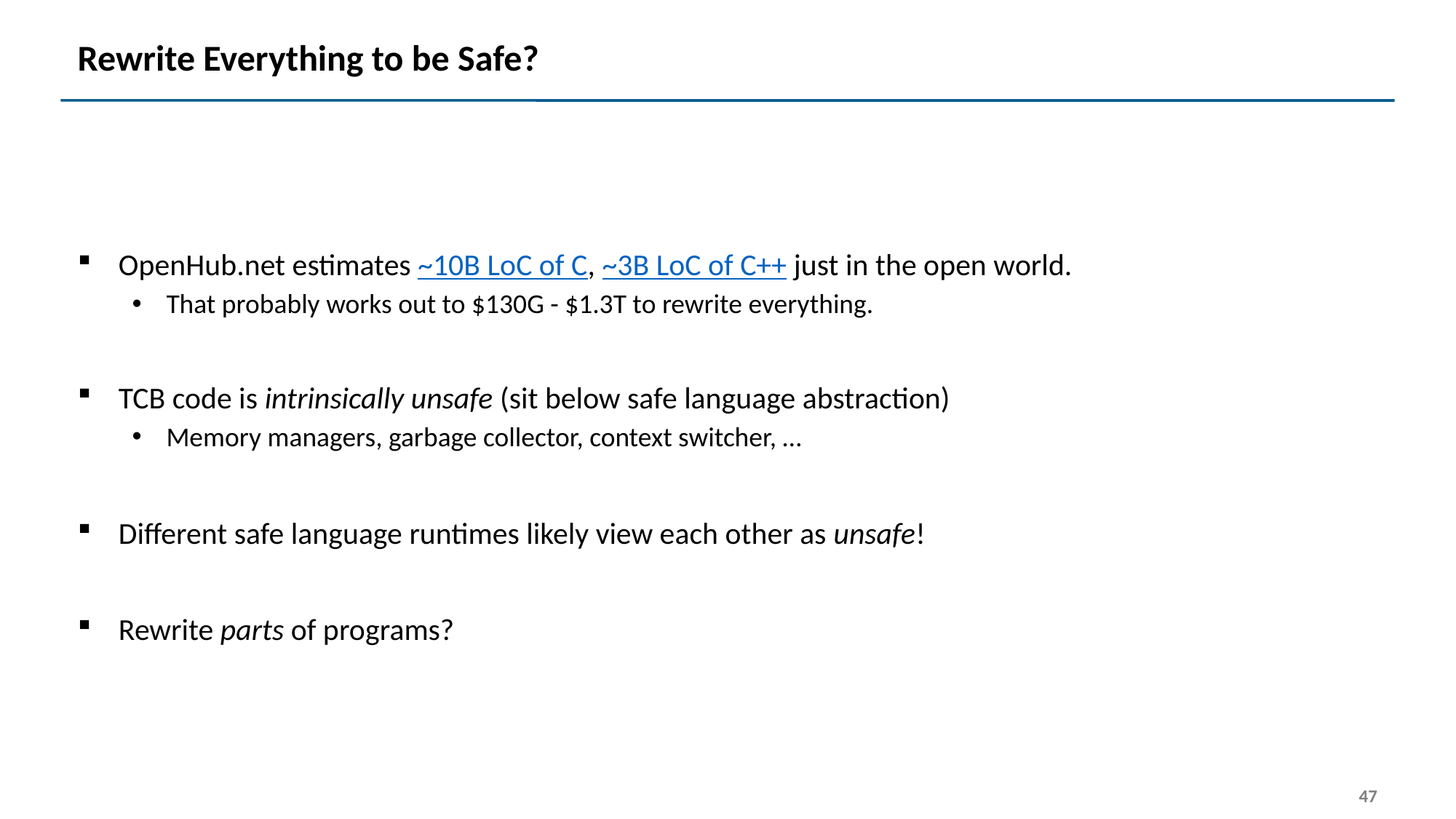

# Rewrite Everything to be Safe?
OpenHub.net estimates ~10B LoC of C, ~3B LoC of C++ just in the open world.
That probably works out to $130G - $1.3T to rewrite everything.

TCB code is intrinsically unsafe (sit below safe language abstraction)
Memory managers, garbage collector, context switcher, …

Different safe language runtimes likely view each other as unsafe!

Rewrite parts of programs?
47